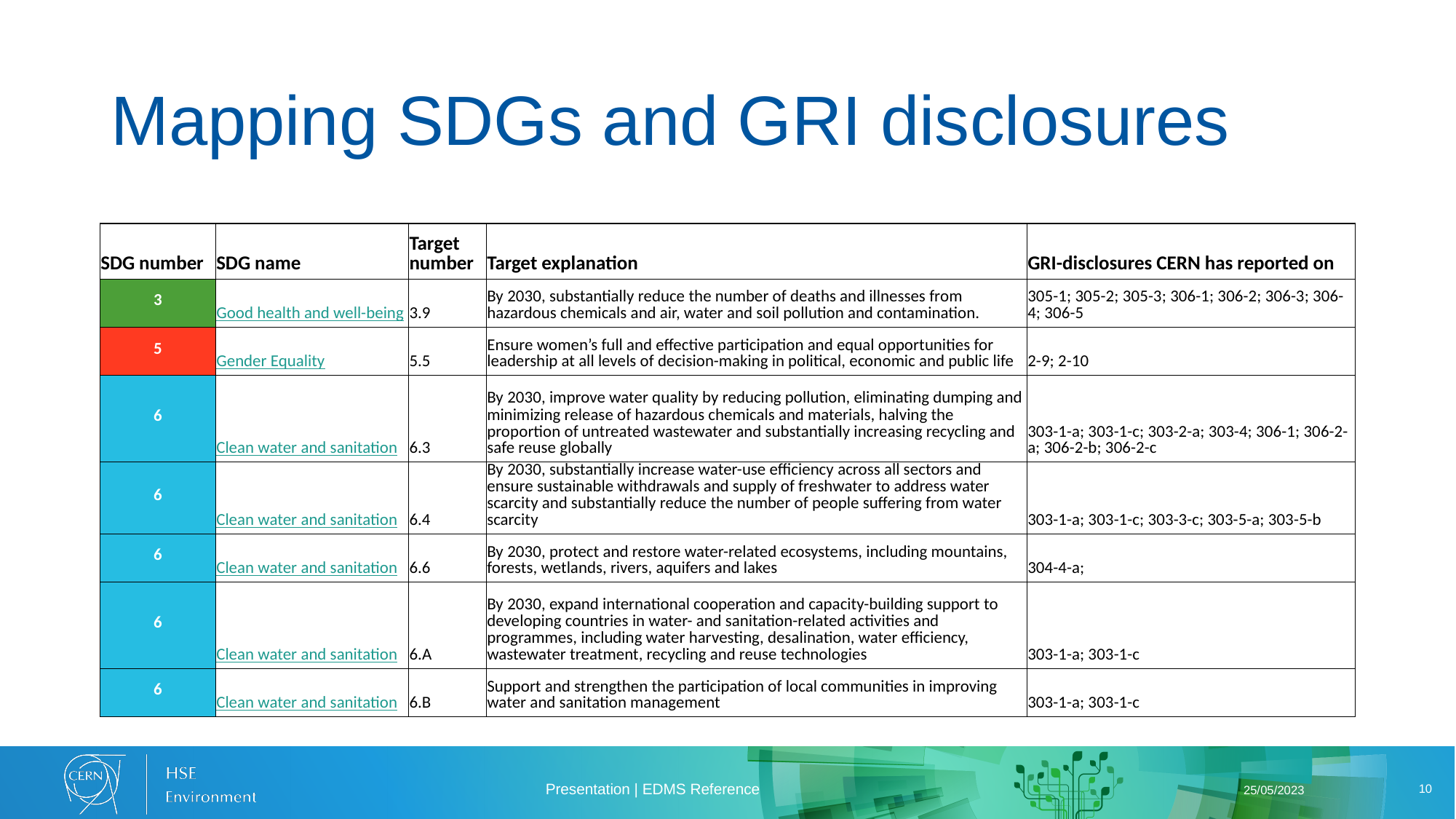

# Mapping SDGs and GRI disclosures
| SDG number | SDG name | Target number | Target explanation | GRI-disclosures CERN has reported on |
| --- | --- | --- | --- | --- |
| 3 | Good health and well-being | 3.9 | By 2030, substantially reduce the number of deaths and illnesses from hazardous chemicals and air, water and soil pollution and contamination. | 305-1; 305-2; 305-3; 306-1; 306-2; 306-3; 306-4; 306-5 |
| 5 | Gender Equality | 5.5 | Ensure women’s full and effective participation and equal opportunities for leadership at all levels of decision-making in political, economic and public life | 2-9; 2-10 |
| 6 | Clean water and sanitation | 6.3 | By 2030, improve water quality by reducing pollution, eliminating dumping and minimizing release of hazardous chemicals and materials, halving the proportion of untreated wastewater and substantially increasing recycling and safe reuse globally | 303-1-a; 303-1-c; 303-2-a; 303-4; 306-1; 306-2-a; 306-2-b; 306-2-c |
| 6 | Clean water and sanitation | 6.4 | By 2030, substantially increase water-use efficiency across all sectors and ensure sustainable withdrawals and supply of freshwater to address water scarcity and substantially reduce the number of people suffering from water scarcity | 303-1-a; 303-1-c; 303-3-c; 303-5-a; 303-5-b |
| 6 | Clean water and sanitation | 6.6 | By 2030, protect and restore water-related ecosystems, including mountains, forests, wetlands, rivers, aquifers and lakes | 304-4-a; |
| 6 | Clean water and sanitation | 6.A | By 2030, expand international cooperation and capacity-building support to developing countries in water- and sanitation-related activities and programmes, including water harvesting, desalination, water efficiency, wastewater treatment, recycling and reuse technologies | 303-1-a; 303-1-c |
| 6 | Clean water and sanitation | 6.B | Support and strengthen the participation of local communities in improving water and sanitation management | 303-1-a; 303-1-c |
Presentation | EDMS Reference
25/05/2023
10